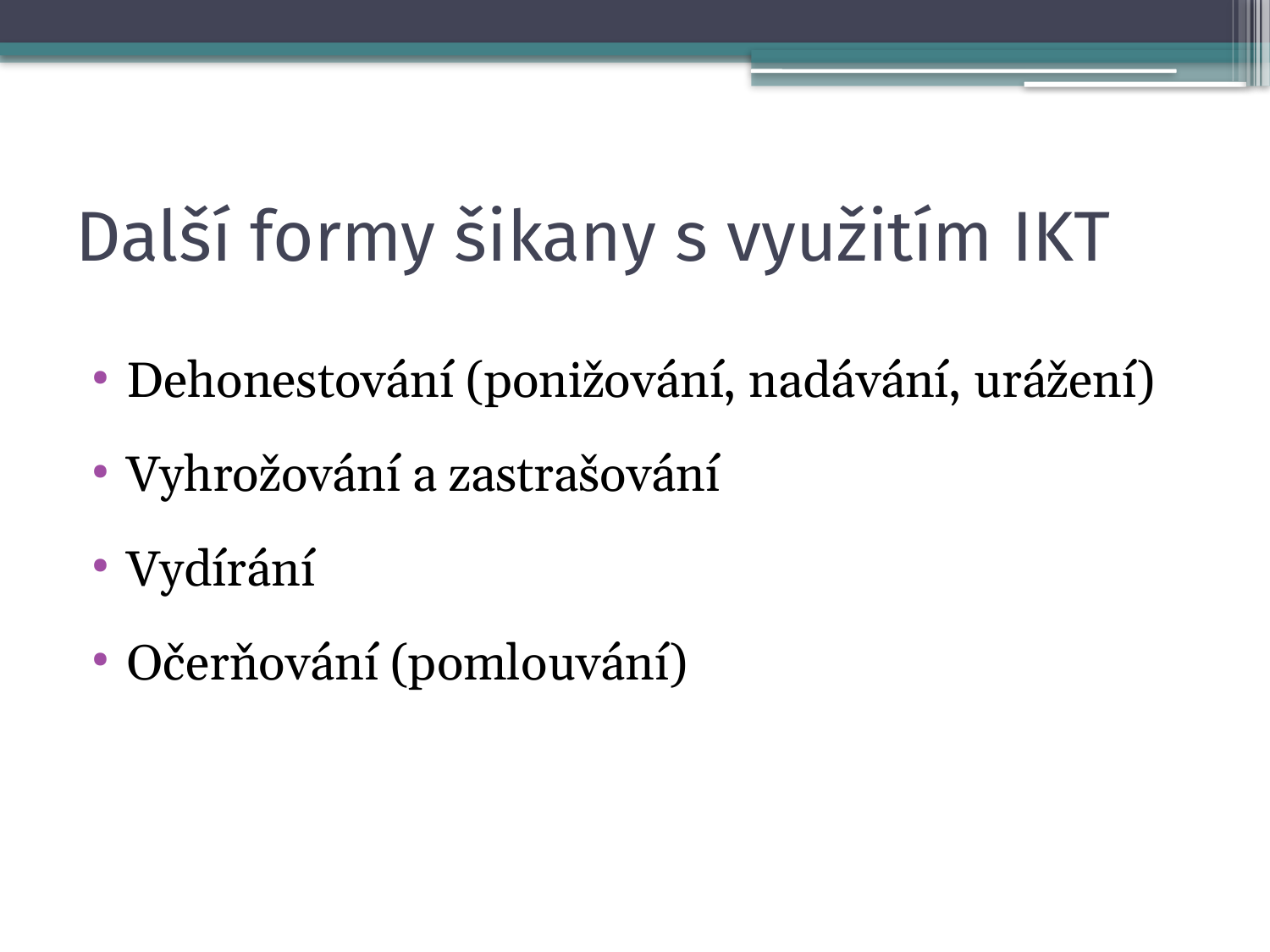

# Další formy šikany s využitím IKT
Dehonestování (ponižování, nadávání, urážení)
Vyhrožování a zastrašování
Vydírání
Očerňování (pomlouvání)